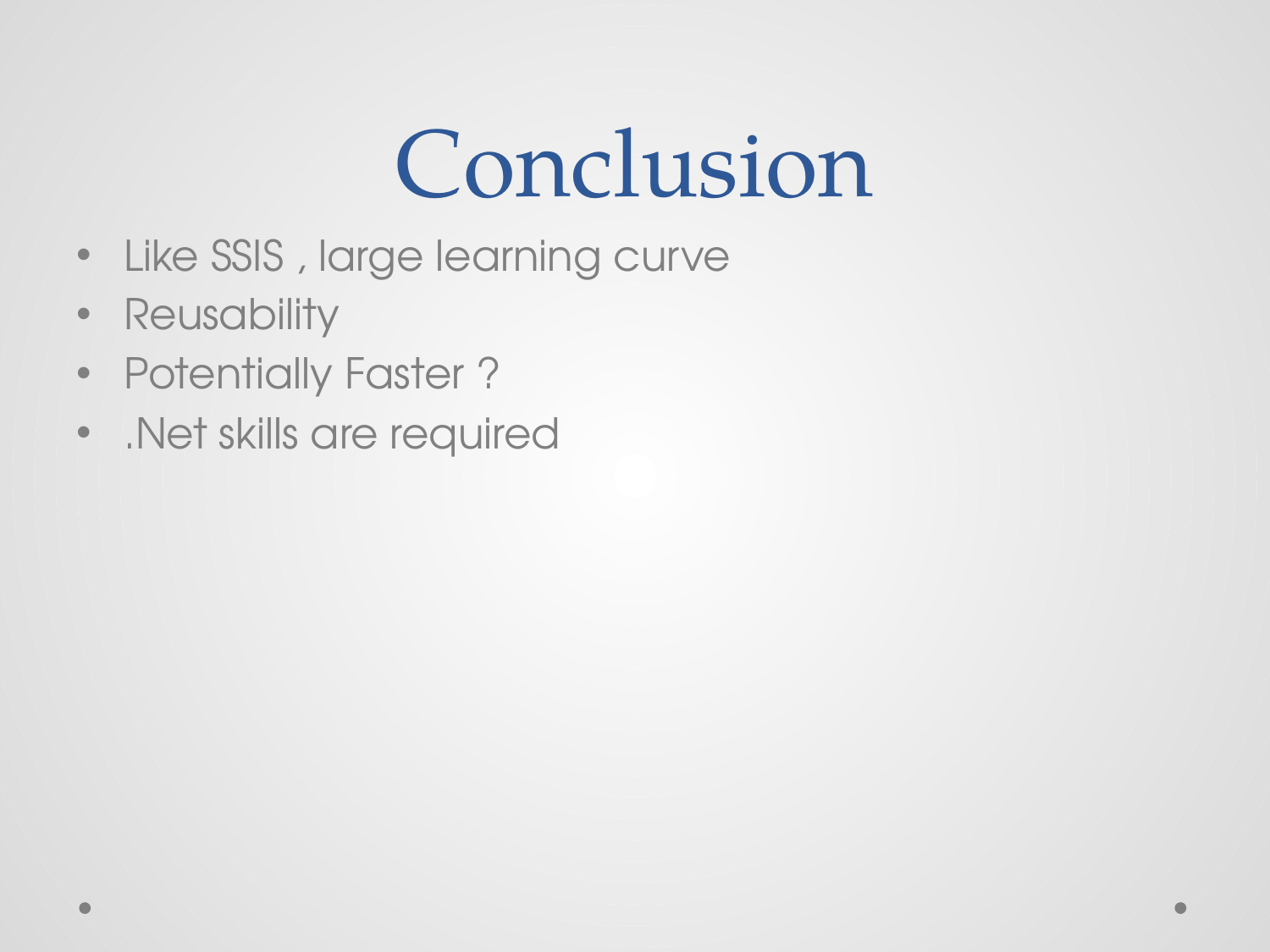

# Conclusion
Like SSIS , large learning curve
Reusability
Potentially Faster ?
.Net skills are required